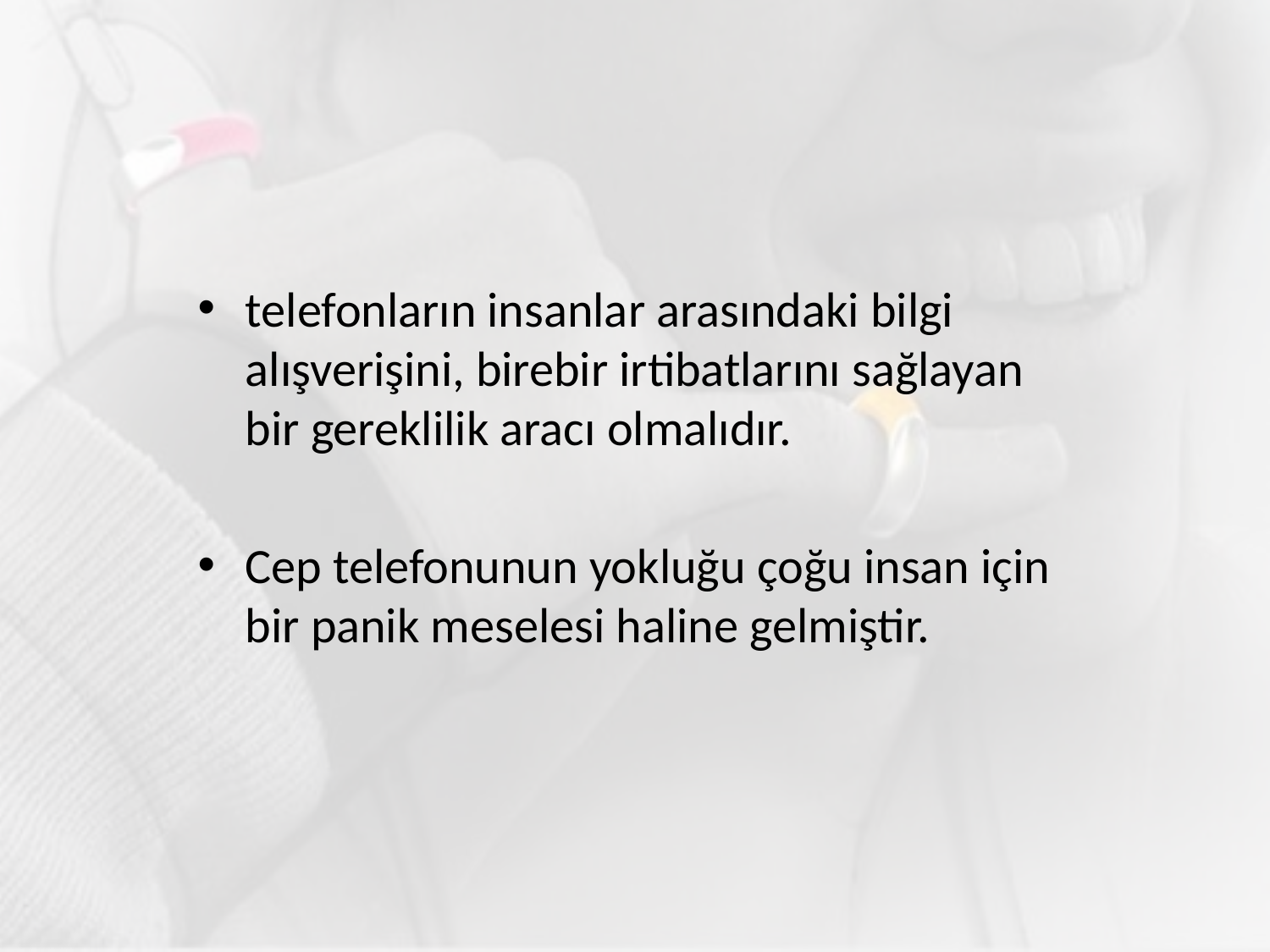

telefonların insanlar arasındaki bilgi alışverişini, birebir irtibatlarını sağlayan bir gereklilik aracı olmalıdır.

Cep telefonunun yokluğu çoğu insan için bir panik meselesi haline gelmiştir.

#